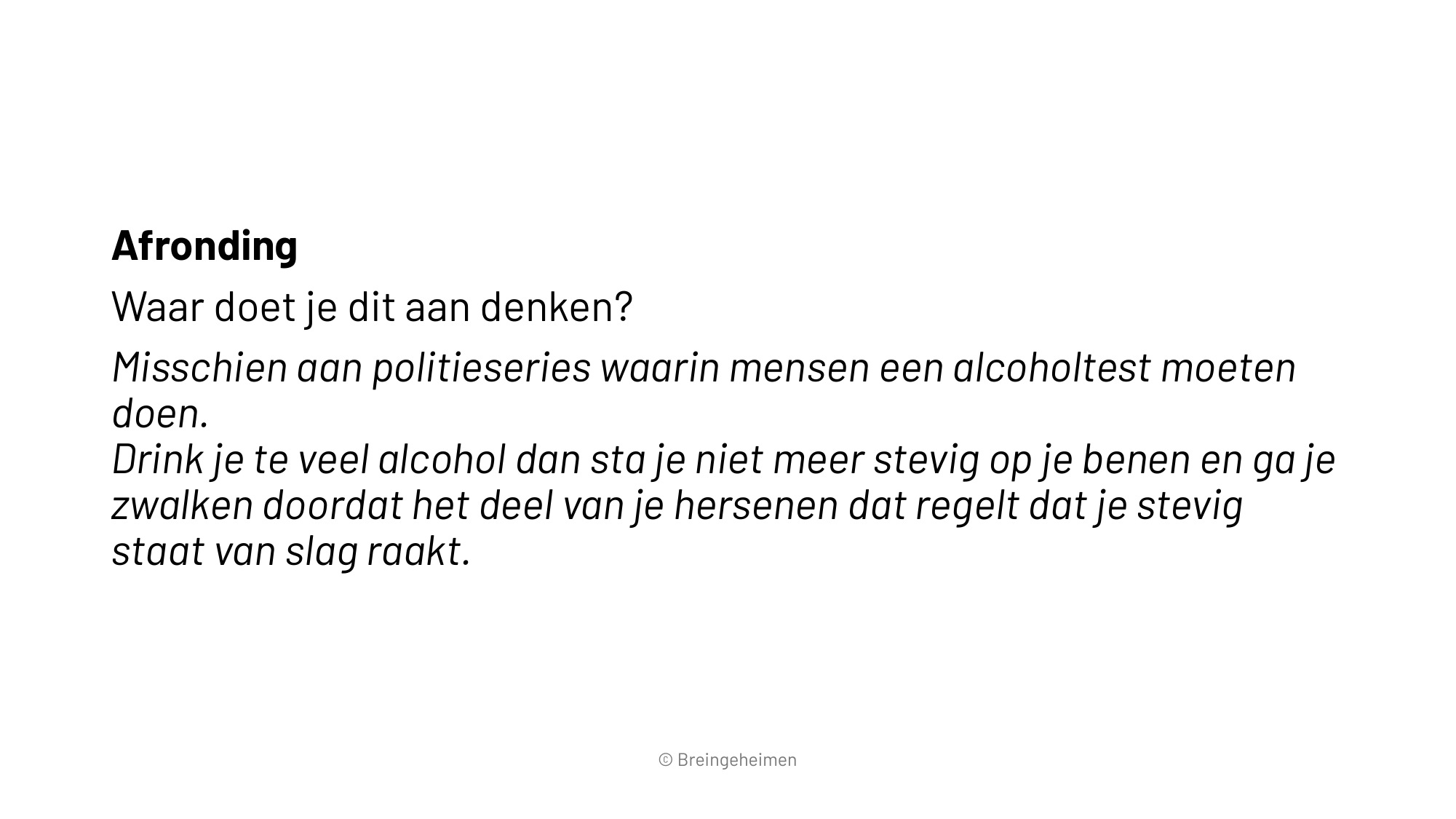

Afronding
Waar doet je dit aan denken?
Misschien aan politieseries waarin mensen een alcoholtest moeten doen.
Drink je te veel alcohol dan sta je niet meer stevig op je benen en ga je zwalken doordat het deel van je hersenen dat regelt dat je stevig staat van slag raakt.
© Breingeheimen